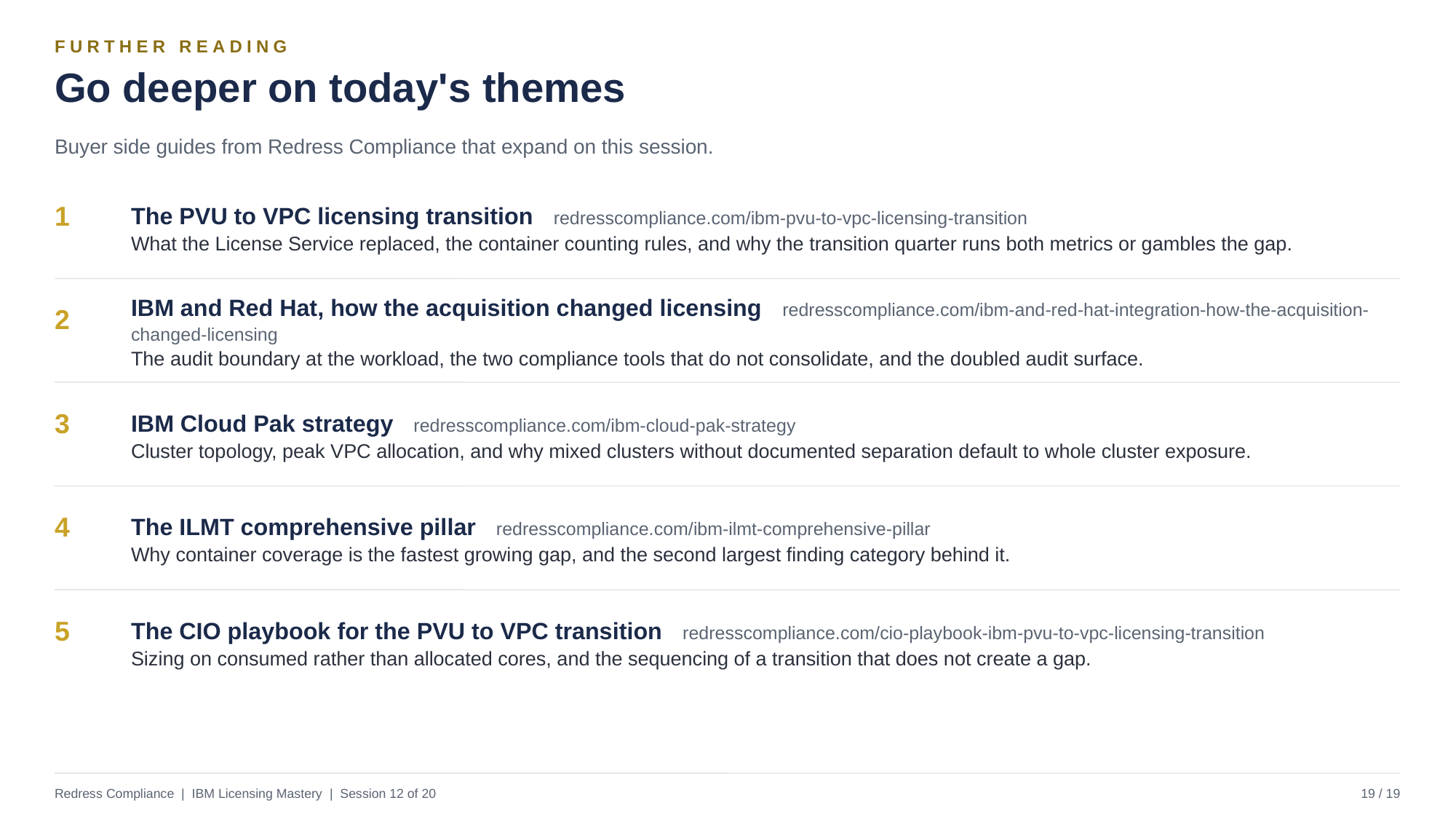

FURTHER READING
Go deeper on today's themes
Buyer side guides from Redress Compliance that expand on this session.
The PVU to VPC licensing transition    redresscompliance.com/ibm-pvu-to-vpc-licensing-transition
What the License Service replaced, the container counting rules, and why the transition quarter runs both metrics or gambles the gap.
1

IBM and Red Hat, how the acquisition changed licensing    redresscompliance.com/ibm-and-red-hat-integration-how-the-acquisition-changed-licensing
The audit boundary at the workload, the two compliance tools that do not consolidate, and the doubled audit surface.
2

IBM Cloud Pak strategy    redresscompliance.com/ibm-cloud-pak-strategy
Cluster topology, peak VPC allocation, and why mixed clusters without documented separation default to whole cluster exposure.
3

The ILMT comprehensive pillar    redresscompliance.com/ibm-ilmt-comprehensive-pillar
Why container coverage is the fastest growing gap, and the second largest finding category behind it.
4

The CIO playbook for the PVU to VPC transition    redresscompliance.com/cio-playbook-ibm-pvu-to-vpc-licensing-transition
Sizing on consumed rather than allocated cores, and the sequencing of a transition that does not create a gap.
5

Redress Compliance  |  IBM Licensing Mastery  |  Session 12 of 20
19 / 19